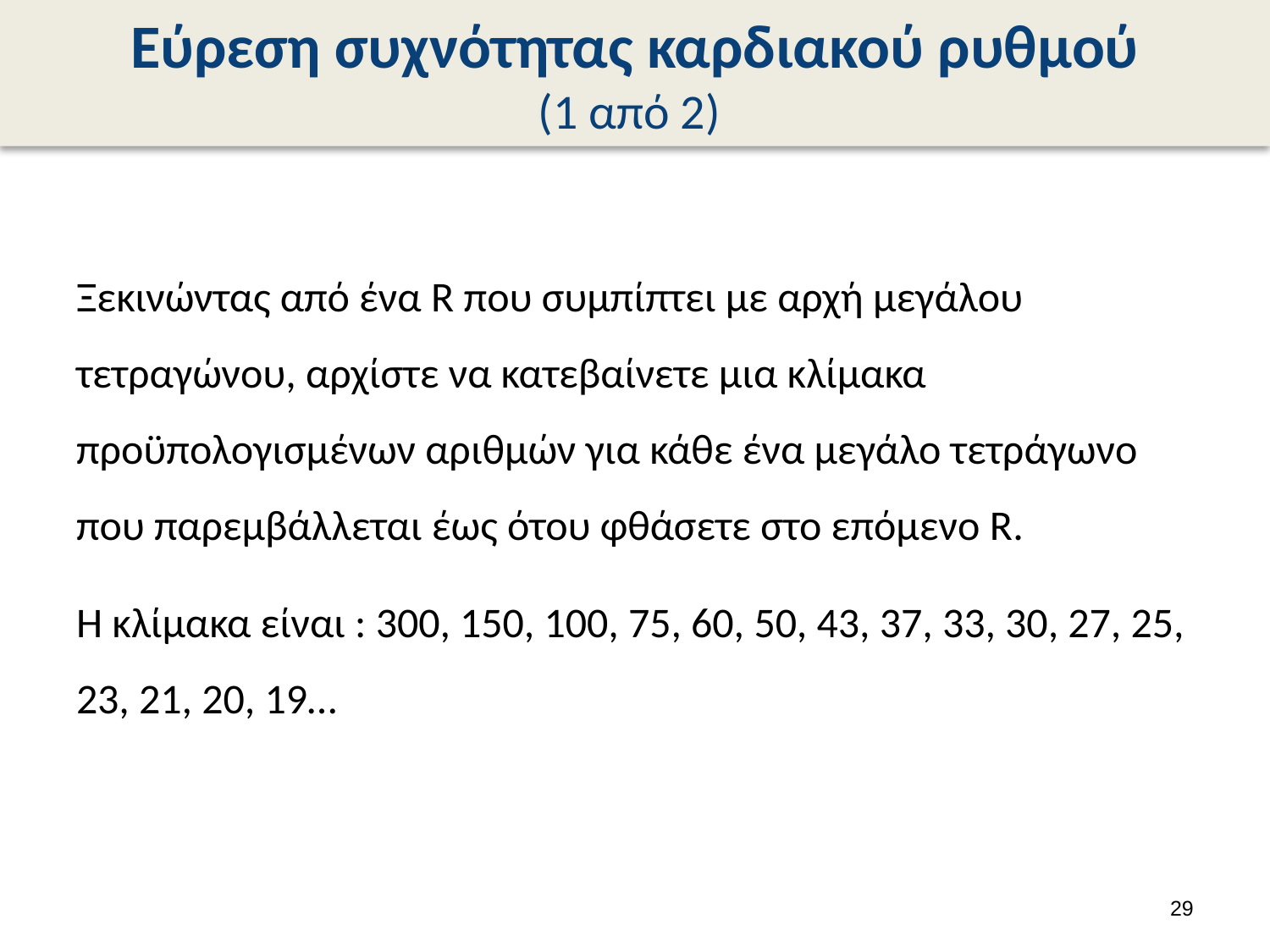

# Εύρεση συχνότητας καρδιακού ρυθμού (1 από 2)

Ξεκινώντας από ένα R που συμπίπτει με αρχή μεγάλου τετραγώνου, αρχίστε να κατεβαίνετε μια κλίμακα προϋπολογισμένων αριθμών για κάθε ένα μεγάλο τετράγωνο που παρεμβάλλεται έως ότου φθάσετε στο επόμενο R.
Η κλίμακα είναι : 300, 150, 100, 75, 60, 50, 43, 37, 33, 30, 27, 25, 23, 21, 20, 19…
29